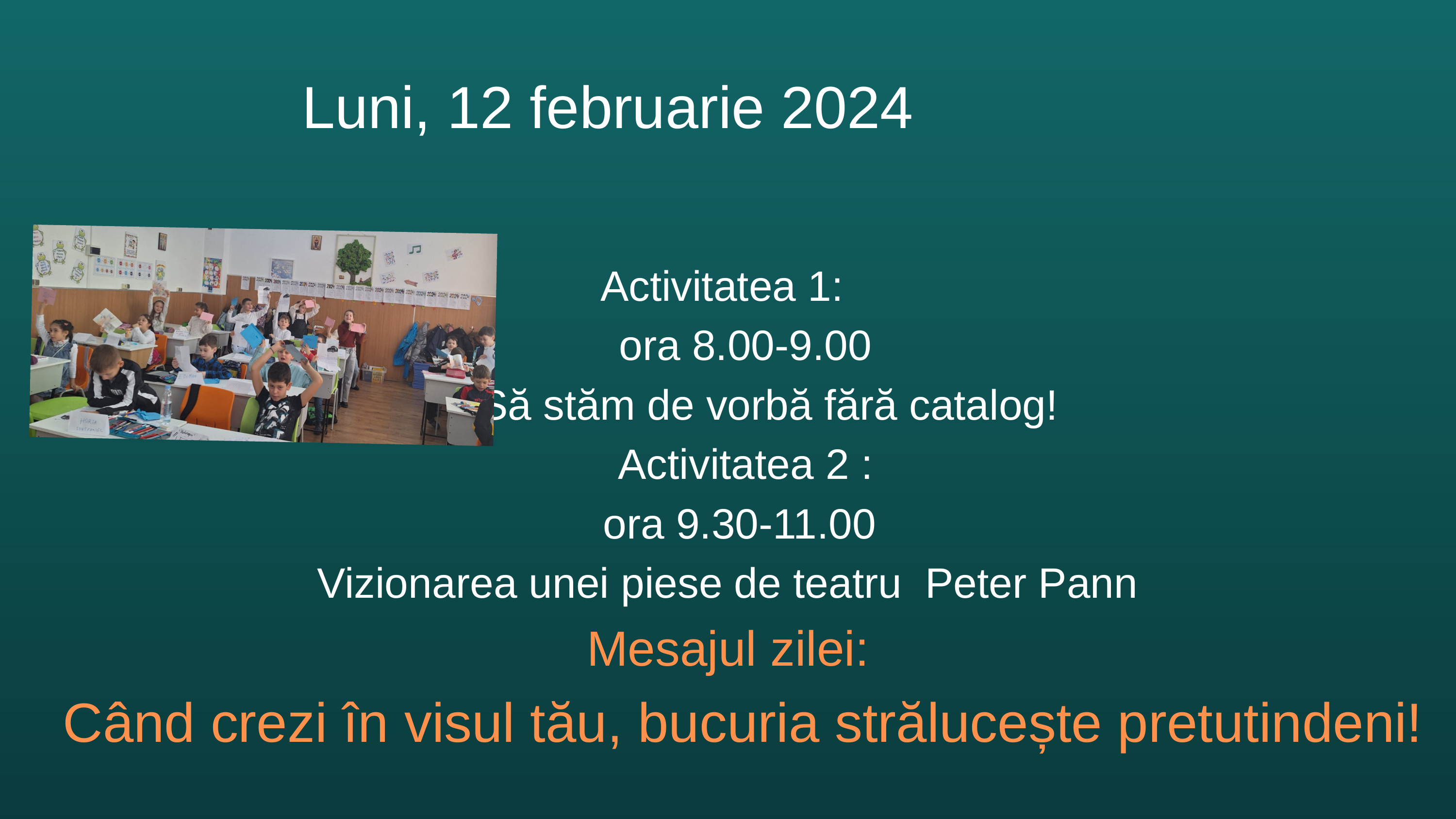

Luni, 12 februarie 2024

Activitatea 1:
   ora 8.00-9.00
       Să stăm de vorbă fără catalog!
   Activitatea 2 :
  ora 9.30-11.00
 Vizionarea unei piese de teatru  Peter Pann
Mesajul zilei:
  Când crezi în visul tău, bucuria strălucește pretutindeni!